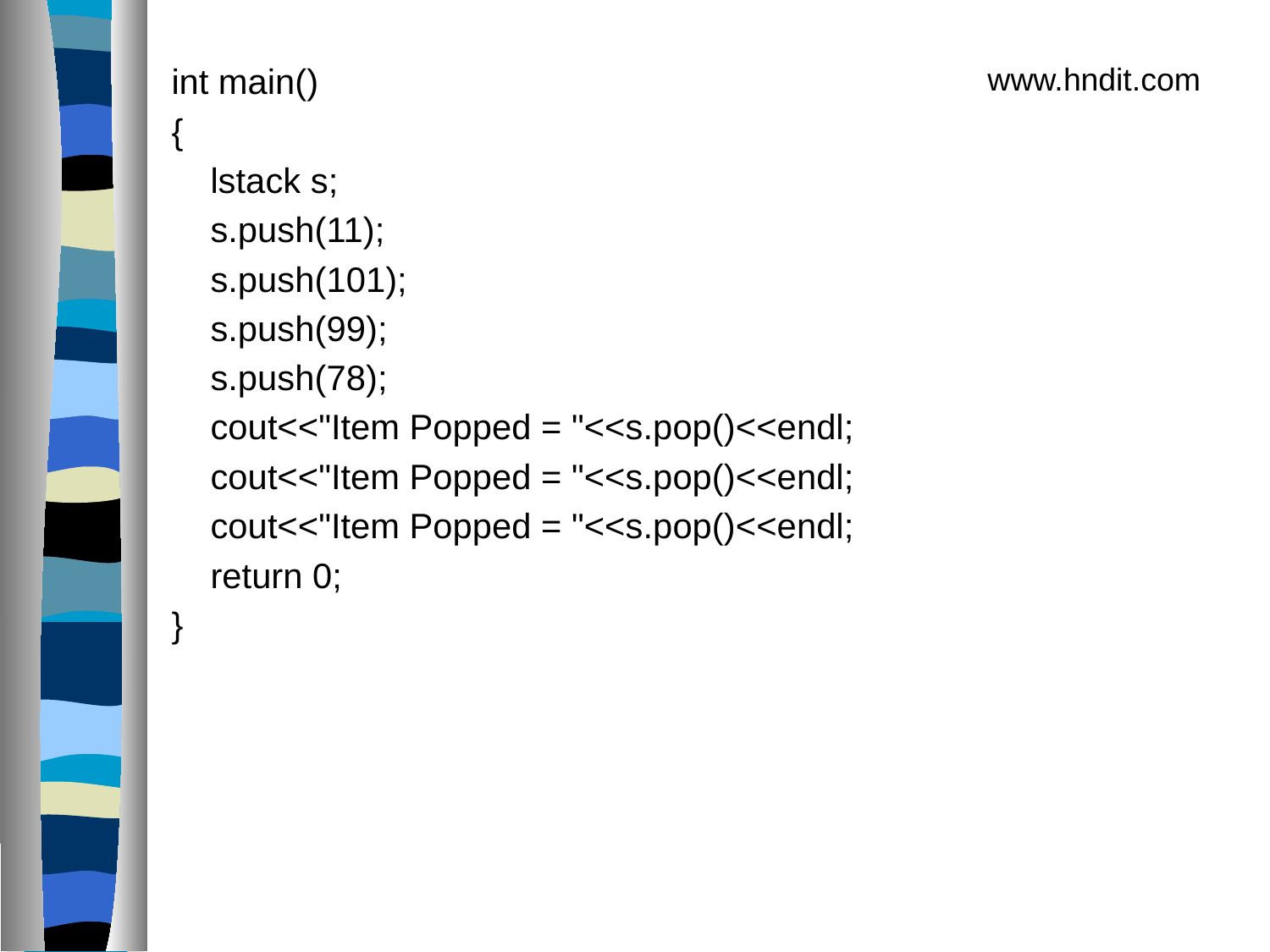

int main()
{
    lstack s;
    s.push(11);
    s.push(101);
    s.push(99);
    s.push(78);
    cout<<"Item Popped = "<<s.pop()<<endl;
    cout<<"Item Popped = "<<s.pop()<<endl;
    cout<<"Item Popped = "<<s.pop()<<endl;
    return 0;
}

www.hndit.com